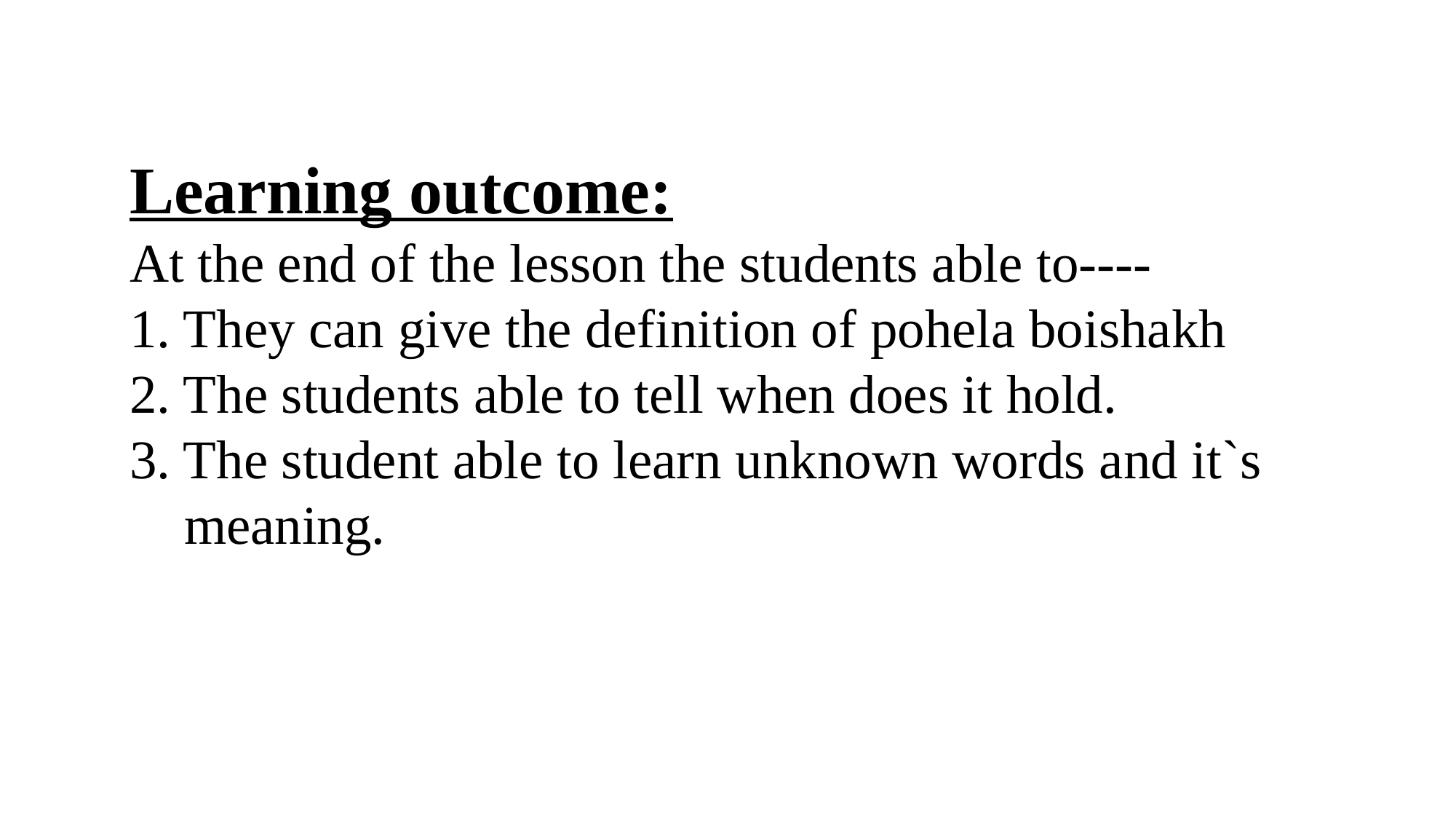

Learning outcome:
At the end of the lesson the students able to----
1. They can give the definition of pohela boishakh
2. The students able to tell when does it hold.
3. The student able to learn unknown words and it`s
    meaning.